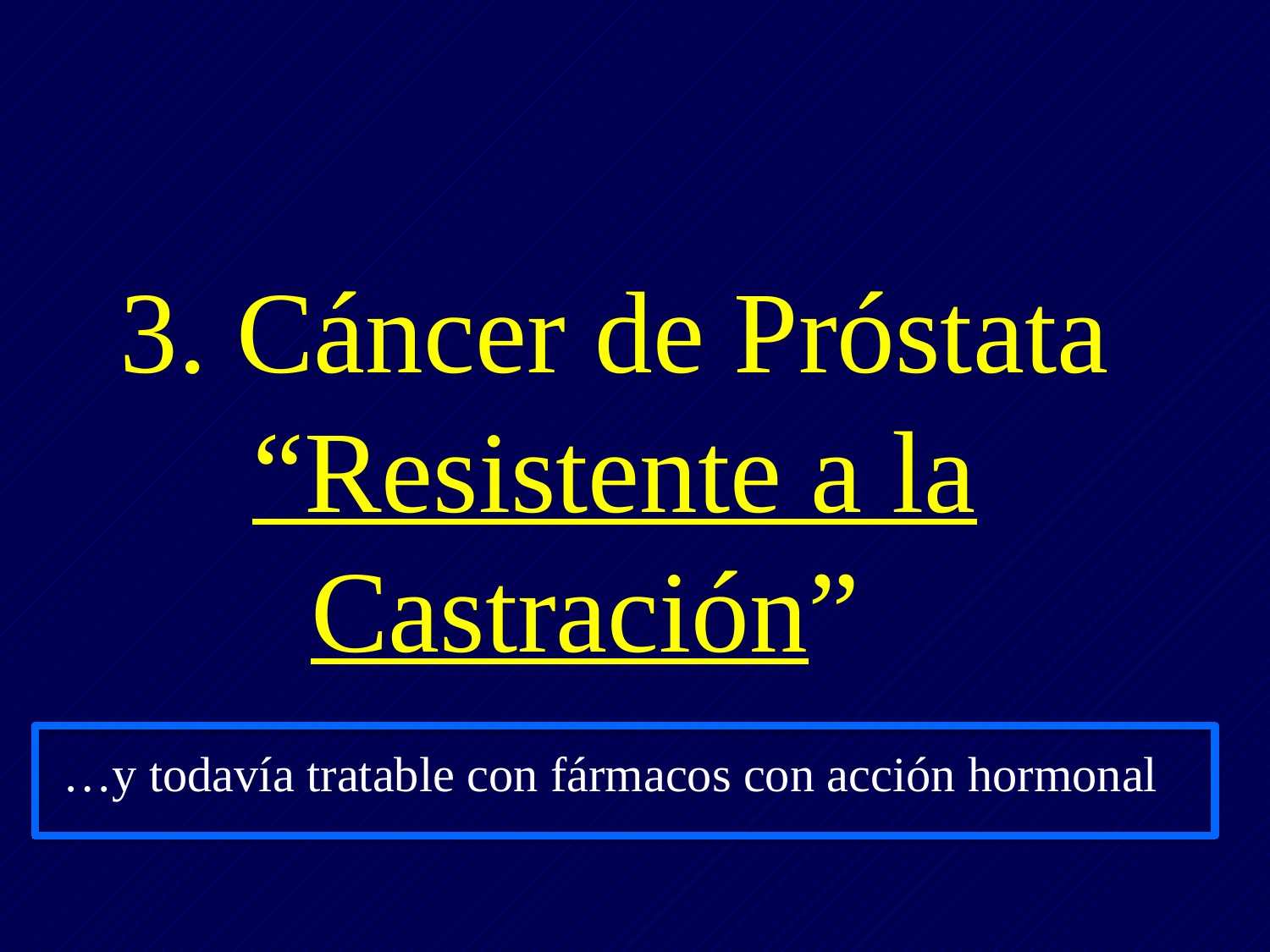

# 3. Cáncer de Próstata “Resistente a la Castración”

…y todavía tratable con fármacos con acción hormonal